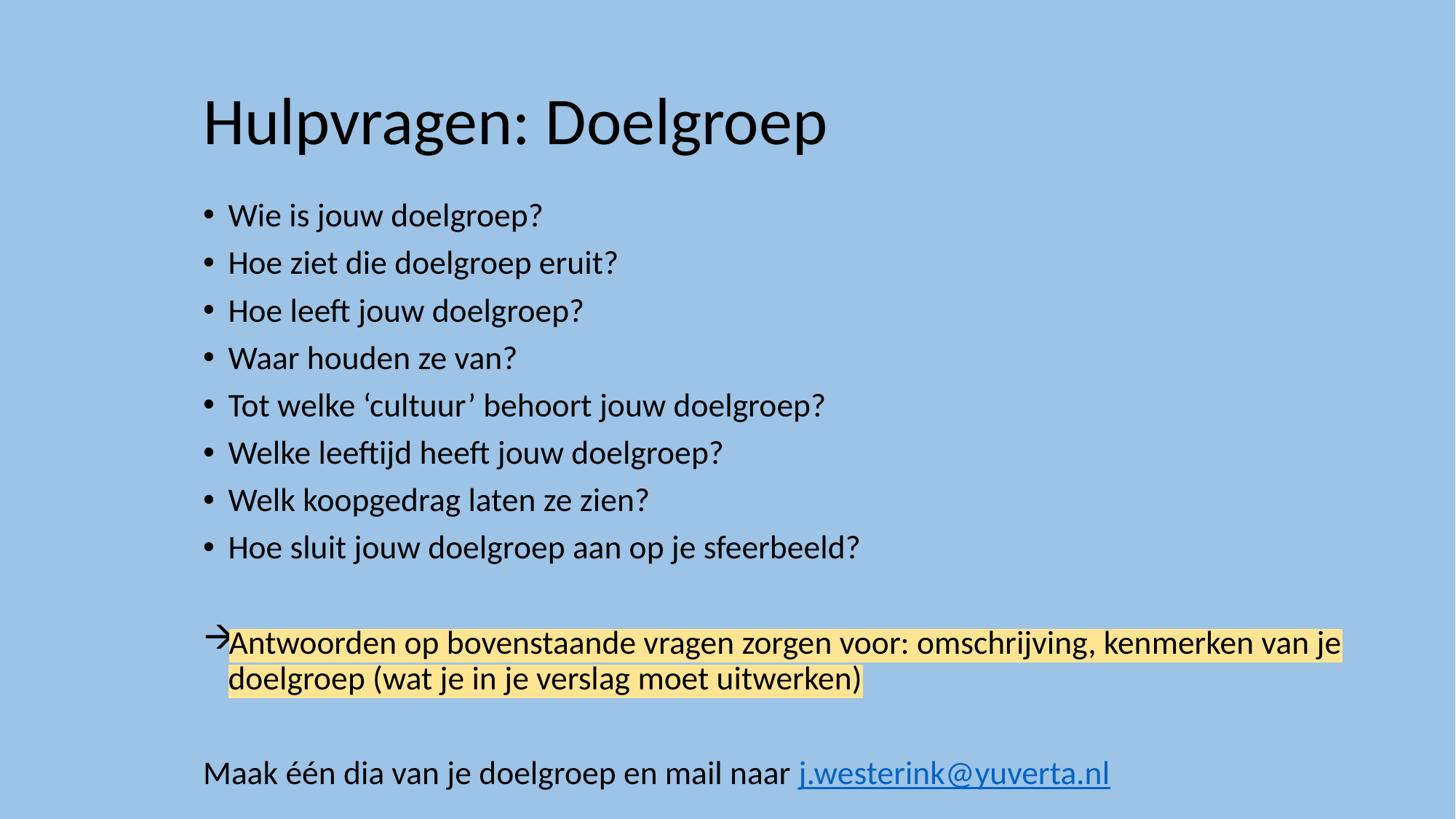

# Hulpvragen: Doelgroep
Wie is jouw doelgroep?
Hoe ziet die doelgroep eruit?
Hoe leeft jouw doelgroep?
Waar houden ze van?
Tot welke ‘cultuur’ behoort jouw doelgroep?
Welke leeftijd heeft jouw doelgroep?
Welk koopgedrag laten ze zien?
Hoe sluit jouw doelgroep aan op je sfeerbeeld?

Antwoorden op bovenstaande vragen zorgen voor: omschrijving, kenmerken van je doelgroep (wat je in je verslag moet uitwerken)

Maak één dia van je doelgroep en mail naar j.westerink@yuverta.nl